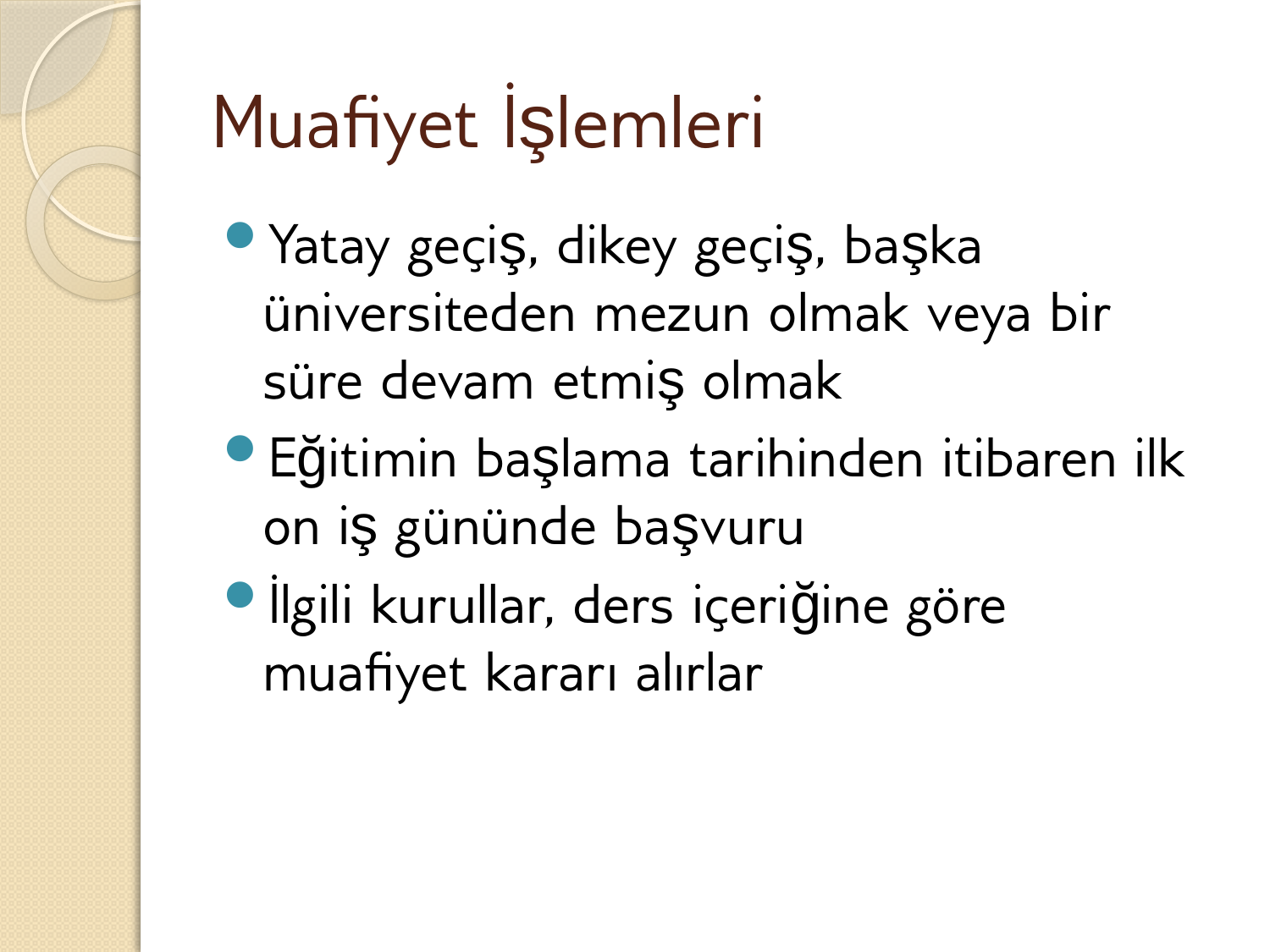

# Muafiyet İşlemleri
Yatay geçiş, dikey geçiş, başka üniversiteden mezun olmak veya bir süre devam etmiş olmak
Eğitimin başlama tarihinden itibaren ilk on iş gününde başvuru
İlgili kurullar, ders içeriğine göre muafiyet kararı alırlar